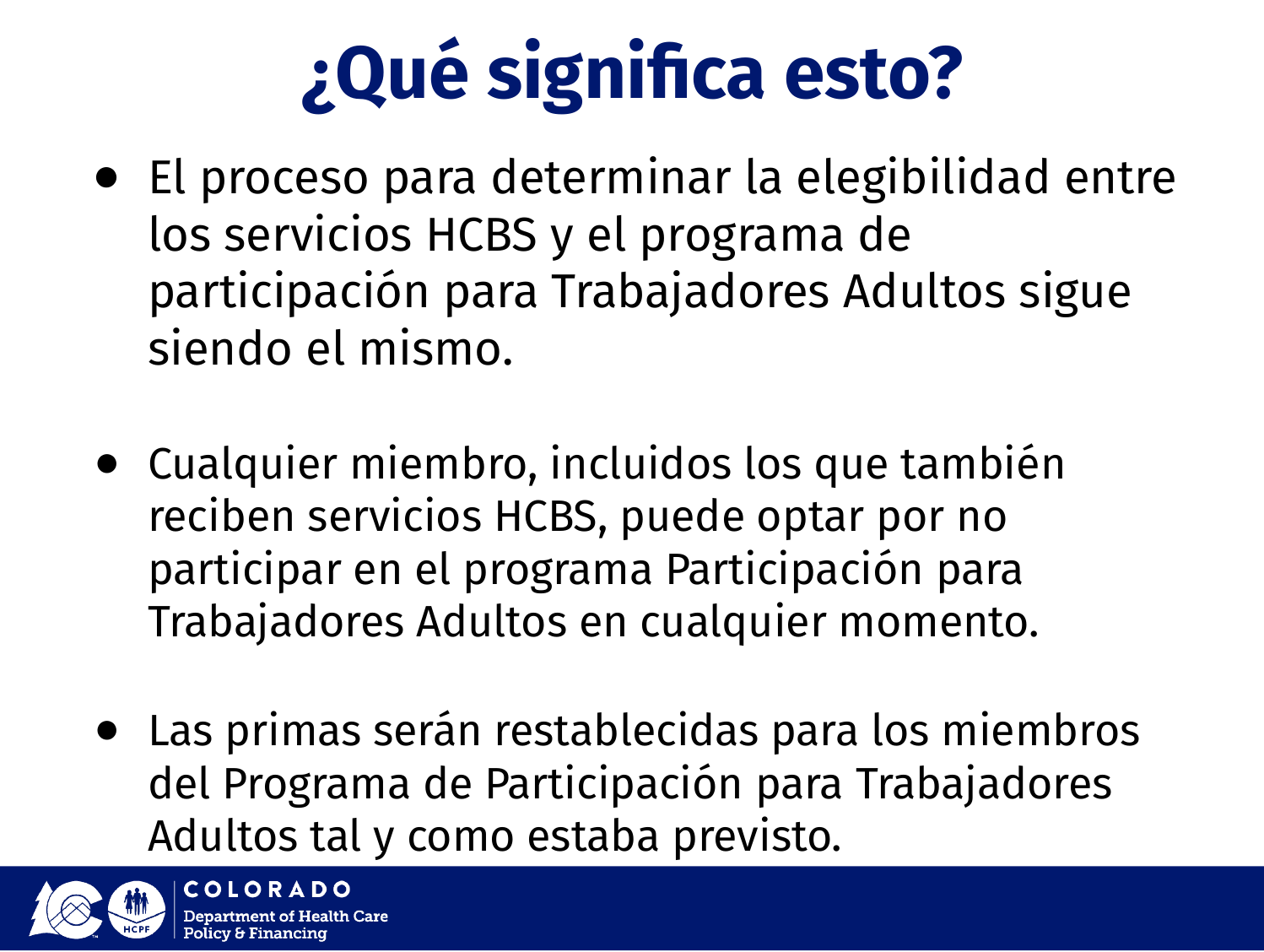

¿Qué significa esto?
# El proceso para determinar la elegibilidad entre los servicios HCBS y el programa de participación para Trabajadores Adultos sigue siendo el mismo.
Cualquier miembro, incluidos los que también reciben servicios HCBS, puede optar por no participar en el programa Participación para Trabajadores Adultos en cualquier momento.
Las primas serán restablecidas para los miembros del Programa de Participación para Trabajadores Adultos tal y como estaba previsto.